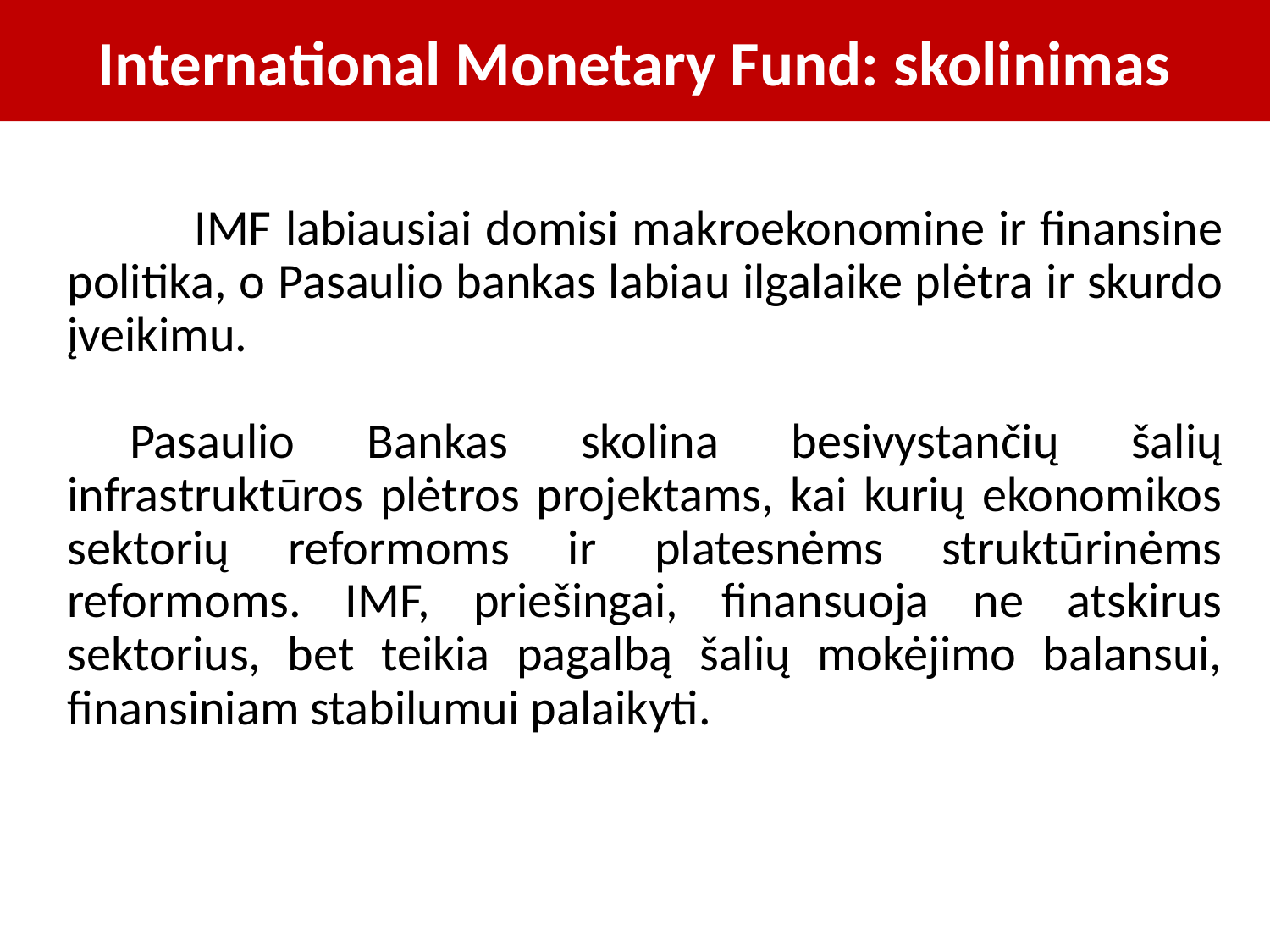

# International Monetary Fund: skolinimas
	IMF labiausiai domisi makroekonomine ir finansine politika, o Pasaulio bankas labiau ilgalaike plėtra ir skurdo įveikimu.

Pasaulio Bankas skolina besivystančių šalių infrastruktūros plėtros projektams, kai kurių ekonomikos sektorių reformoms ir platesnėms struktūrinėms reformoms. IMF, priešingai, finansuoja ne atskirus sektorius, bet teikia pagalbą šalių mokėjimo balansui, finansiniam stabilumui palaikyti.